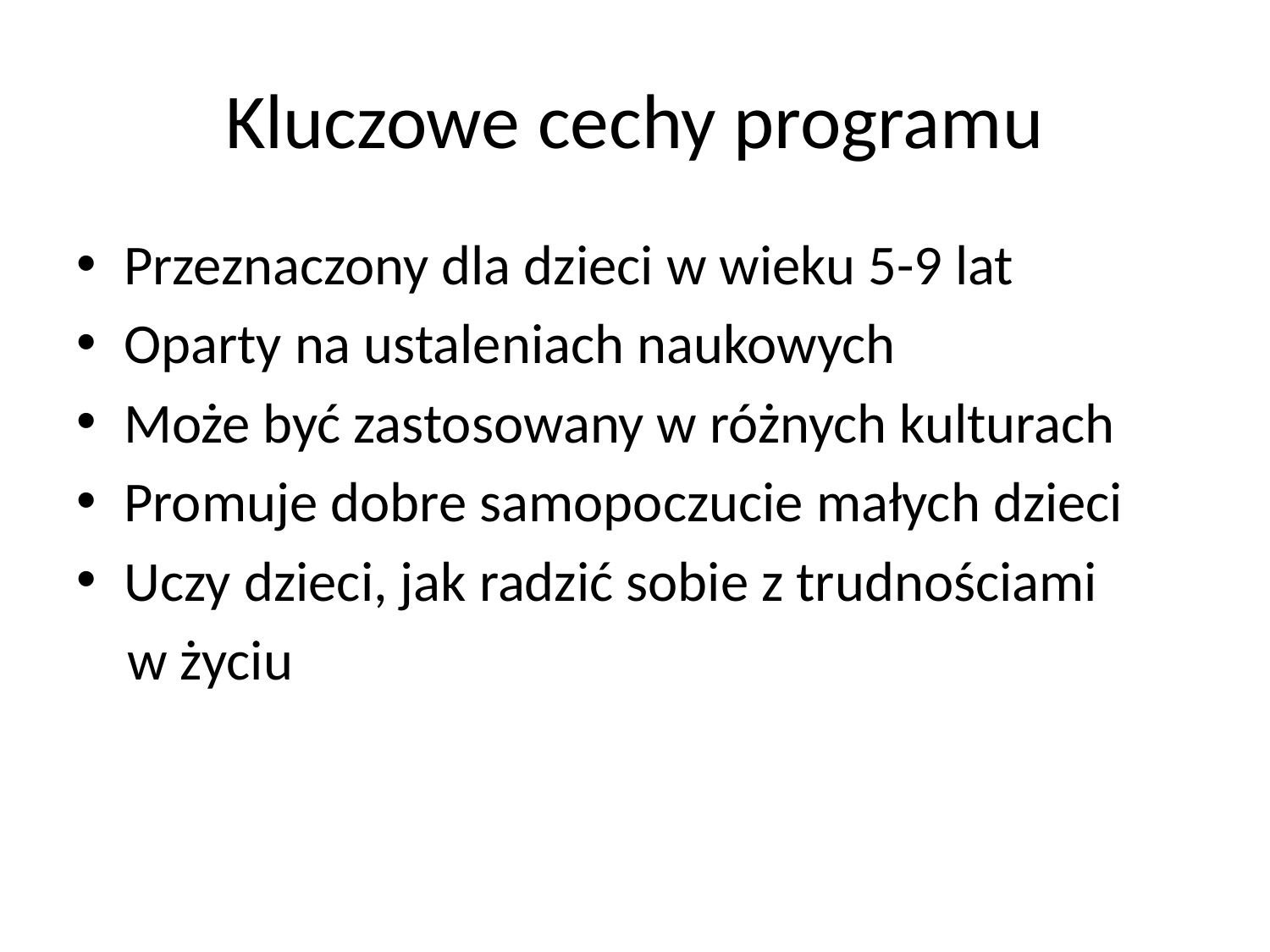

# Kluczowe cechy programu
Przeznaczony dla dzieci w wieku 5-9 lat
Oparty na ustaleniach naukowych
Może być zastosowany w różnych kulturach
Promuje dobre samopoczucie małych dzieci
Uczy dzieci, jak radzić sobie z trudnościami
    w życiu